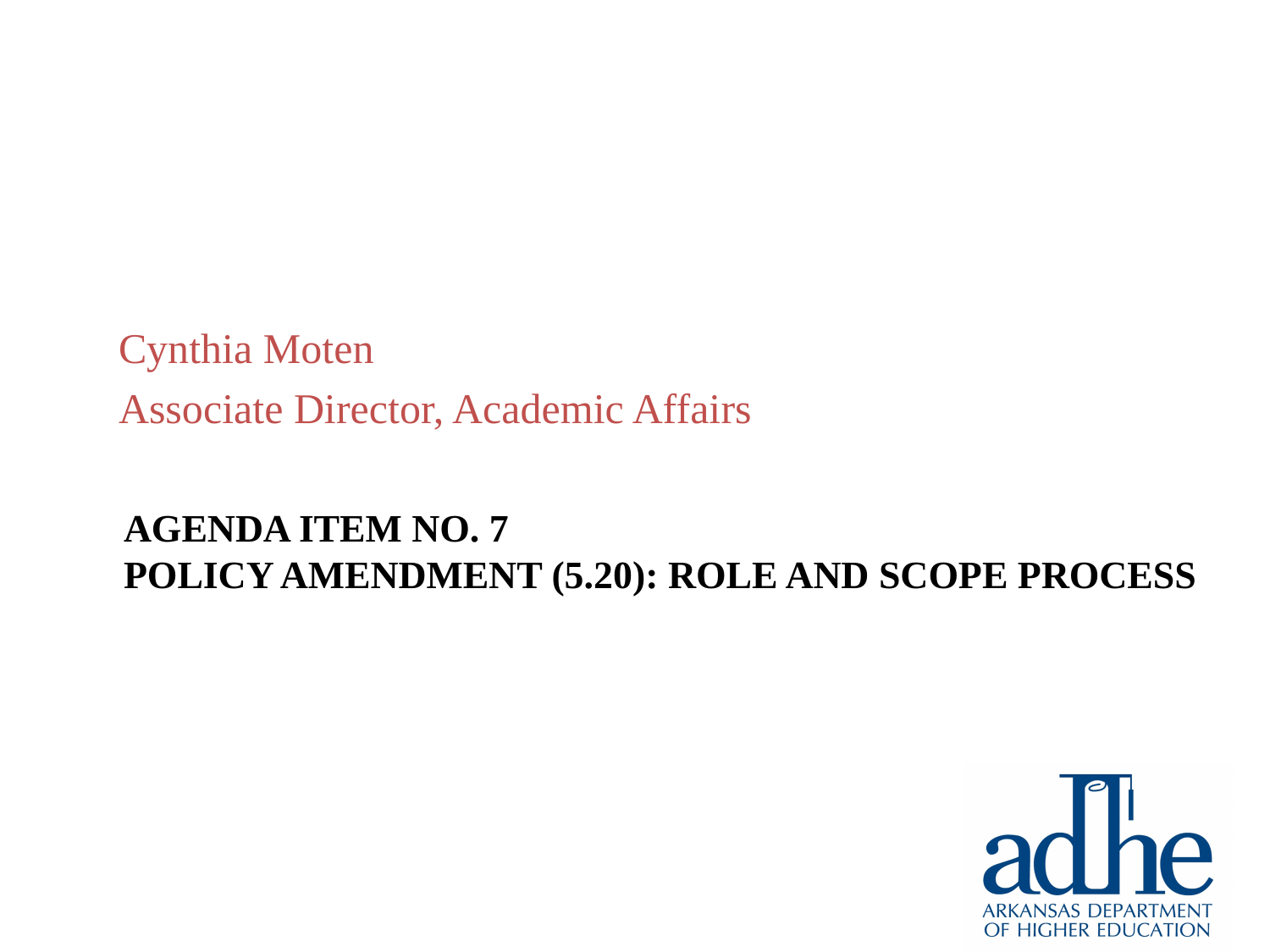

Cynthia Moten
Associate Director, Academic Affairs

# Agenda item no. 7 POLICY AMENDMENT (5.20): Role and Scope Process